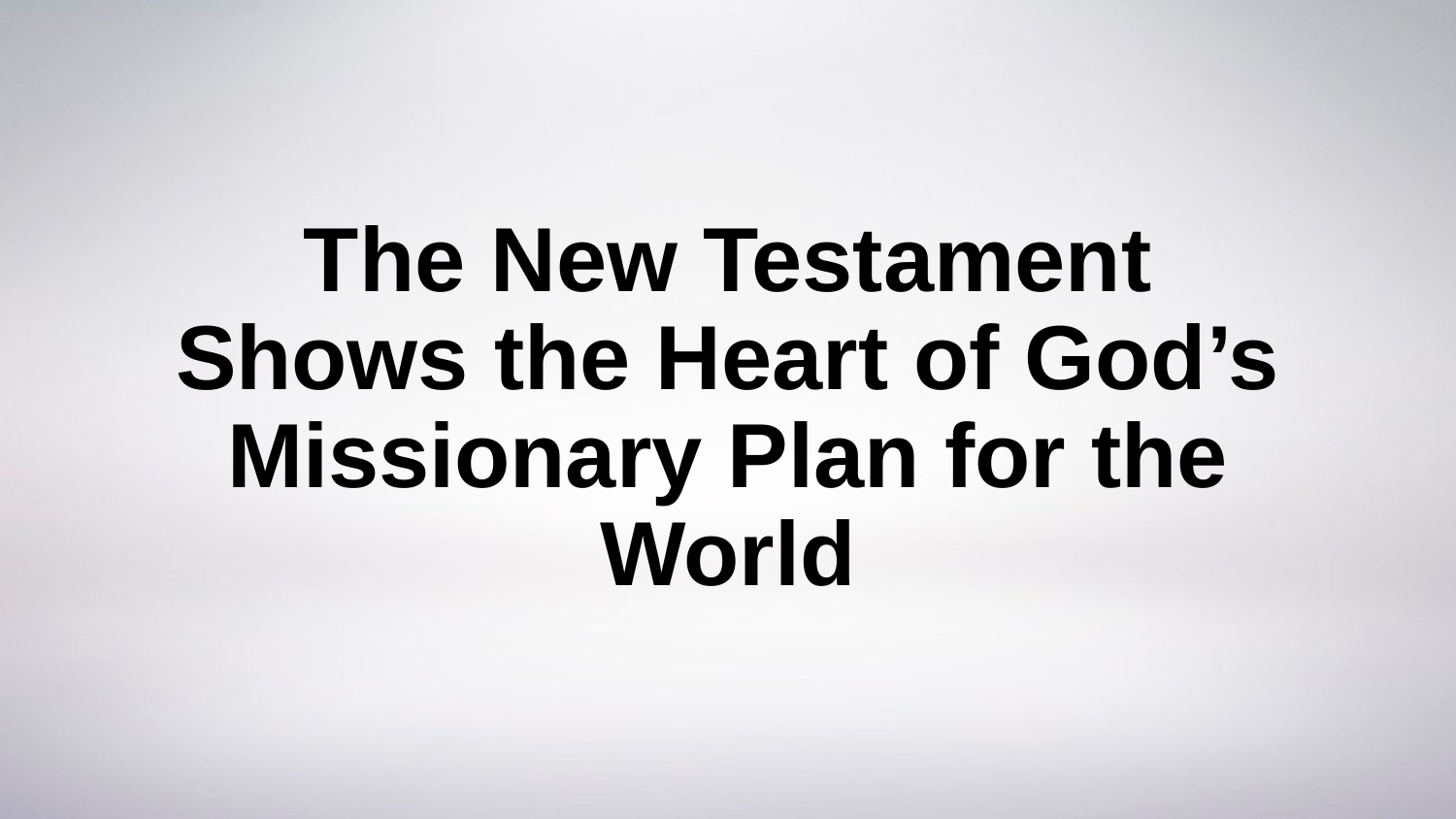

# The New Testament Shows the Heart of God’s Missionary Plan for the World